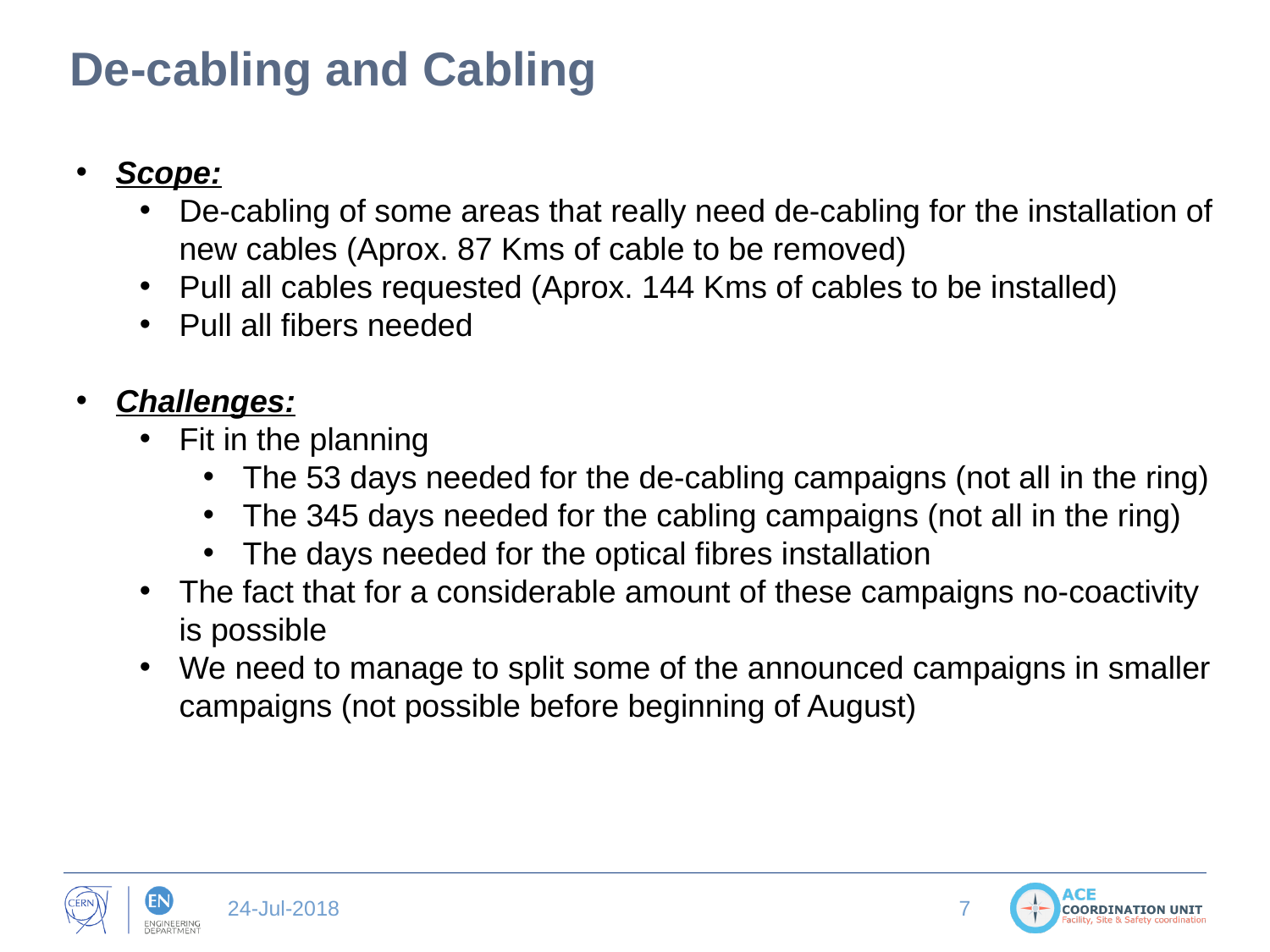

# De-cabling and Cabling
Scope:
De-cabling of some areas that really need de-cabling for the installation of new cables (Aprox. 87 Kms of cable to be removed)
Pull all cables requested (Aprox. 144 Kms of cables to be installed)
Pull all fibers needed

Challenges:
Fit in the planning
The 53 days needed for the de-cabling campaigns (not all in the ring)
The 345 days needed for the cabling campaigns (not all in the ring)
The days needed for the optical fibres installation
The fact that for a considerable amount of these campaigns no-coactivity is possible
We need to manage to split some of the announced campaigns in smaller campaigns (not possible before beginning of August)
24-Jul-2018
7